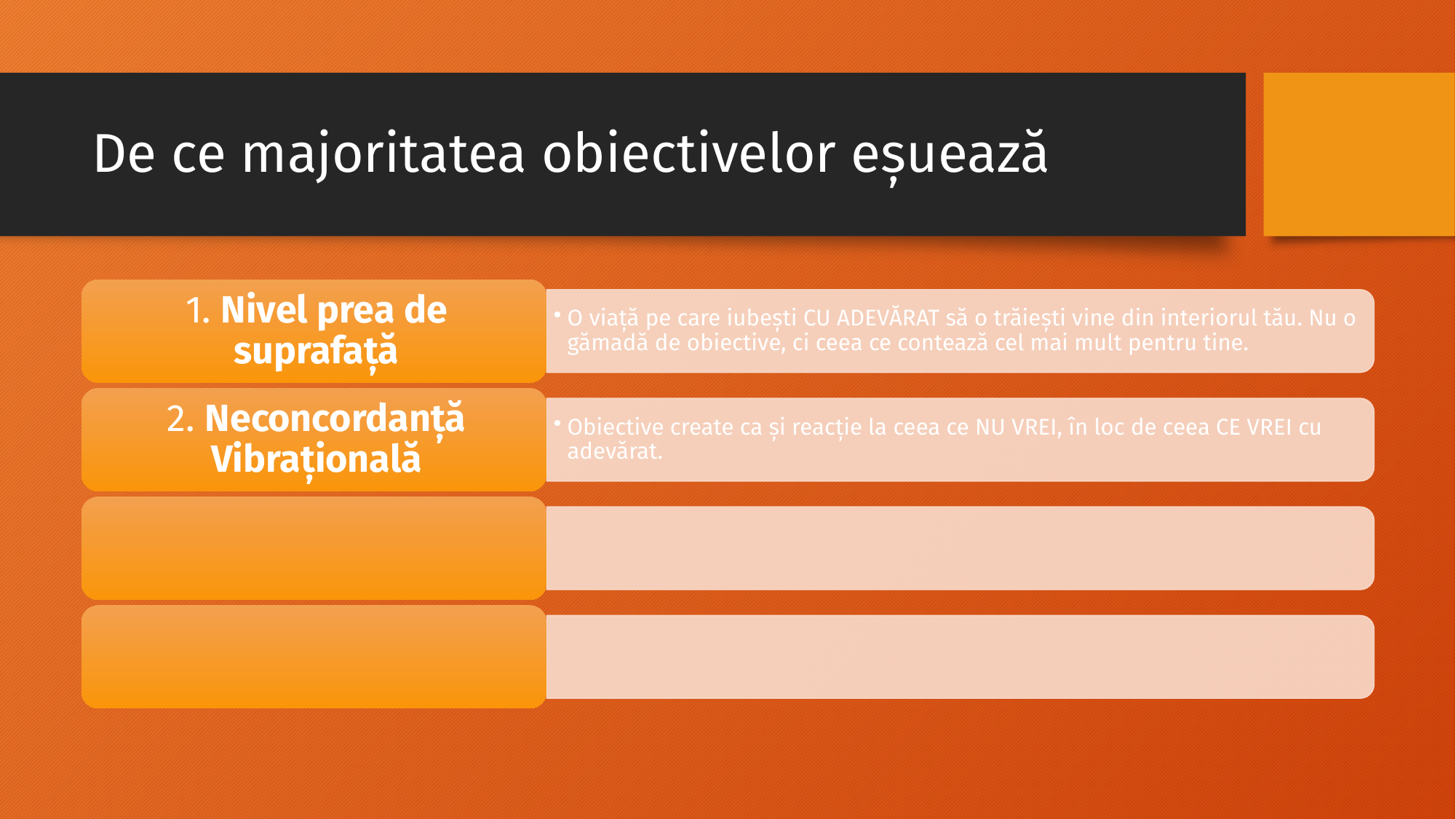

# De ce majoritatea obiectivelor eșuează
O viață pe care iubești CU ADEVĂRAT să o trăiești vine din interiorul tău. Nu o gămadă de obiective, ci ceea ce contează cel mai mult pentru tine.
1. Nivel prea de suprafață
Obiective create ca și reacție la ceea ce NU VREI, în loc de ceea CE VREI cu adevărat.
2. Neconcordanță Vibrațională